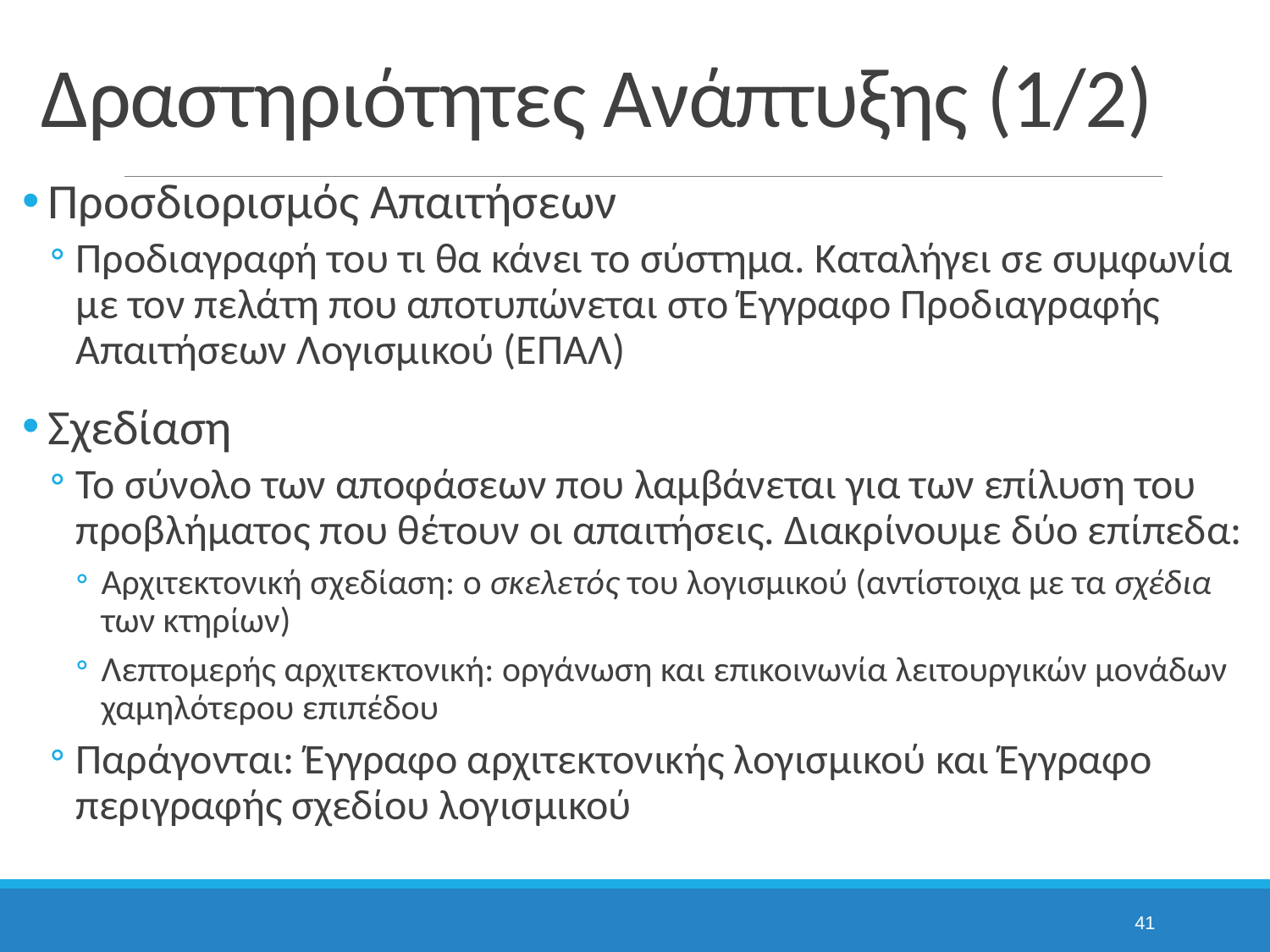

# Δραστηριότητες Ανάπτυξης (1/2)
Προσδιορισμός Απαιτήσεων
Προδιαγραφή του τι θα κάνει το σύστημα. Καταλήγει σε συμφωνία με τον πελάτη που αποτυπώνεται στο Έγγραφο Προδιαγραφής Απαιτήσεων Λογισμικού (ΕΠΑΛ)
Σχεδίαση
Το σύνολο των αποφάσεων που λαμβάνεται για των επίλυση του προβλήματος που θέτουν οι απαιτήσεις. Διακρίνουμε δύο επίπεδα:
Αρχιτεκτονική σχεδίαση: ο σκελετός του λογισμικού (αντίστοιχα με τα σχέδια των κτηρίων)
Λεπτομερής αρχιτεκτονική: οργάνωση και επικοινωνία λειτουργικών μονάδων χαμηλότερου επιπέδου
Παράγονται: Έγγραφο αρχιτεκτονικής λογισμικού και Έγγραφο περιγραφής σχεδίου λογισμικού
41